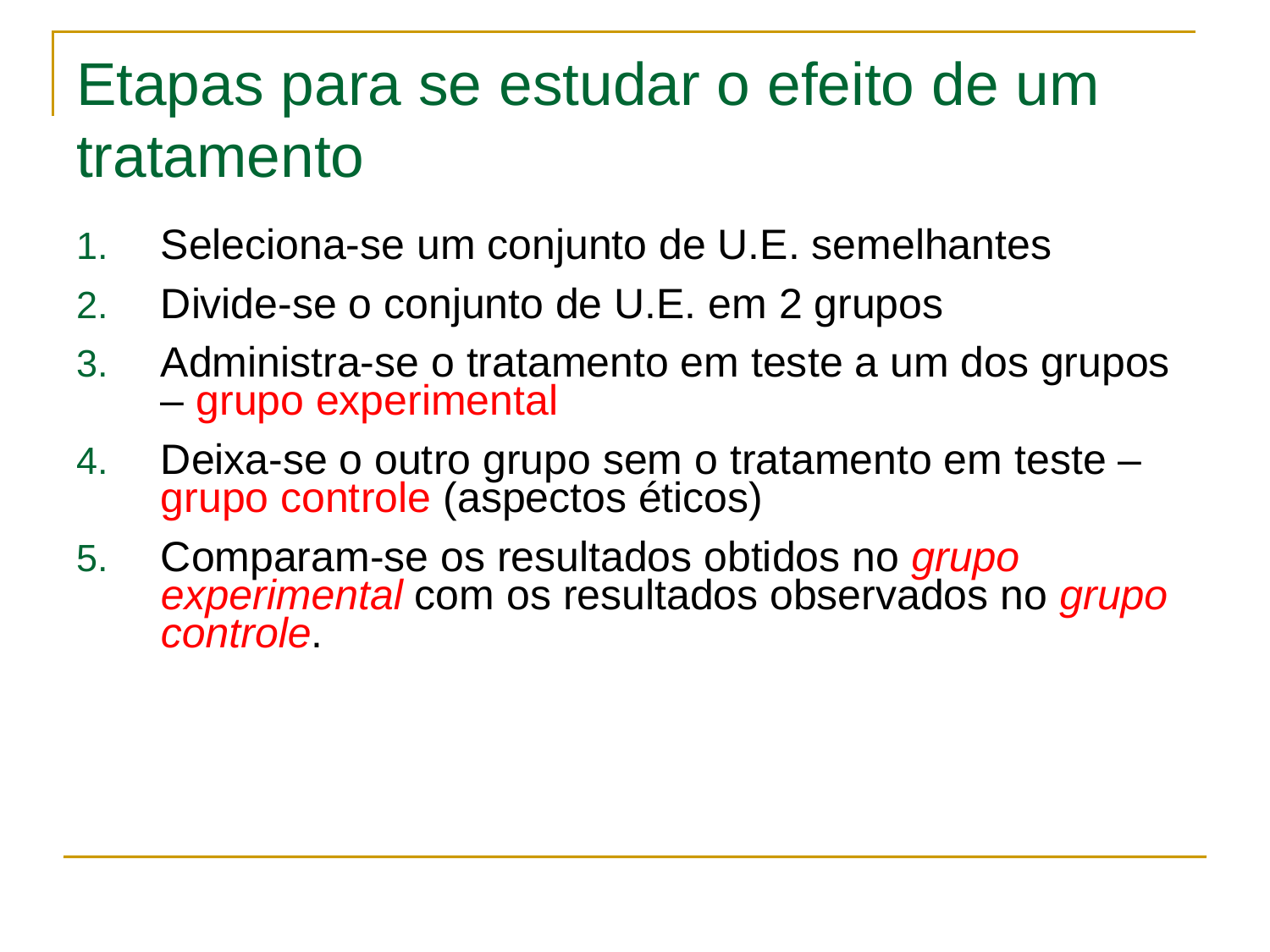

# Etapas para se estudar o efeito de um tratamento
Seleciona-se um conjunto de U.E. semelhantes
Divide-se o conjunto de U.E. em 2 grupos
Administra-se o tratamento em teste a um dos grupos – grupo experimental
Deixa-se o outro grupo sem o tratamento em teste – grupo controle (aspectos éticos)
Comparam-se os resultados obtidos no grupo experimental com os resultados observados no grupo controle.